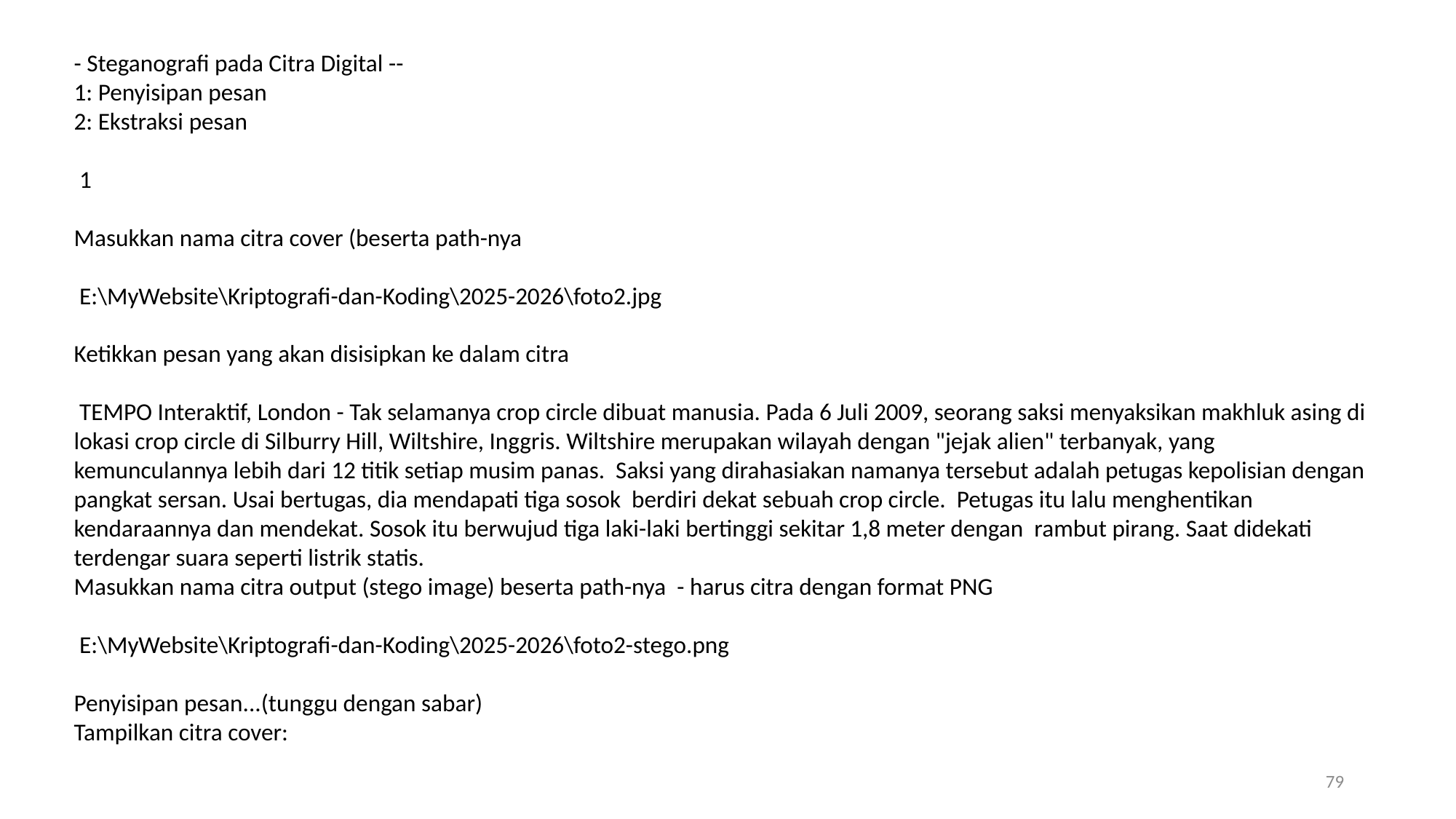

- Steganografi pada Citra Digital --
1: Penyisipan pesan
2: Ekstraksi pesan

 1

Masukkan nama citra cover (beserta path-nya

 E:\MyWebsite\Kriptografi-dan-Koding\2025-2026\foto2.jpg

Ketikkan pesan yang akan disisipkan ke dalam citra

 TEMPO Interaktif, London - Tak selamanya crop circle dibuat manusia. Pada 6 Juli 2009, seorang saksi menyaksikan makhluk asing di lokasi crop circle di Silburry Hill, Wiltshire, Inggris. Wiltshire merupakan wilayah dengan "jejak alien" terbanyak, yang  kemunculannya lebih dari 12 titik setiap musim panas.  Saksi yang dirahasiakan namanya tersebut adalah petugas kepolisian dengan pangkat sersan. Usai bertugas, dia mendapati tiga sosok  berdiri dekat sebuah crop circle.  Petugas itu lalu menghentikan kendaraannya dan mendekat. Sosok itu berwujud tiga laki-laki bertinggi sekitar 1,8 meter dengan  rambut pirang. Saat didekati terdengar suara seperti listrik statis.
Masukkan nama citra output (stego image) beserta path-nya  - harus citra dengan format PNG

 E:\MyWebsite\Kriptografi-dan-Koding\2025-2026\foto2-stego.png

Penyisipan pesan...(tunggu dengan sabar)
Tampilkan citra cover:
79